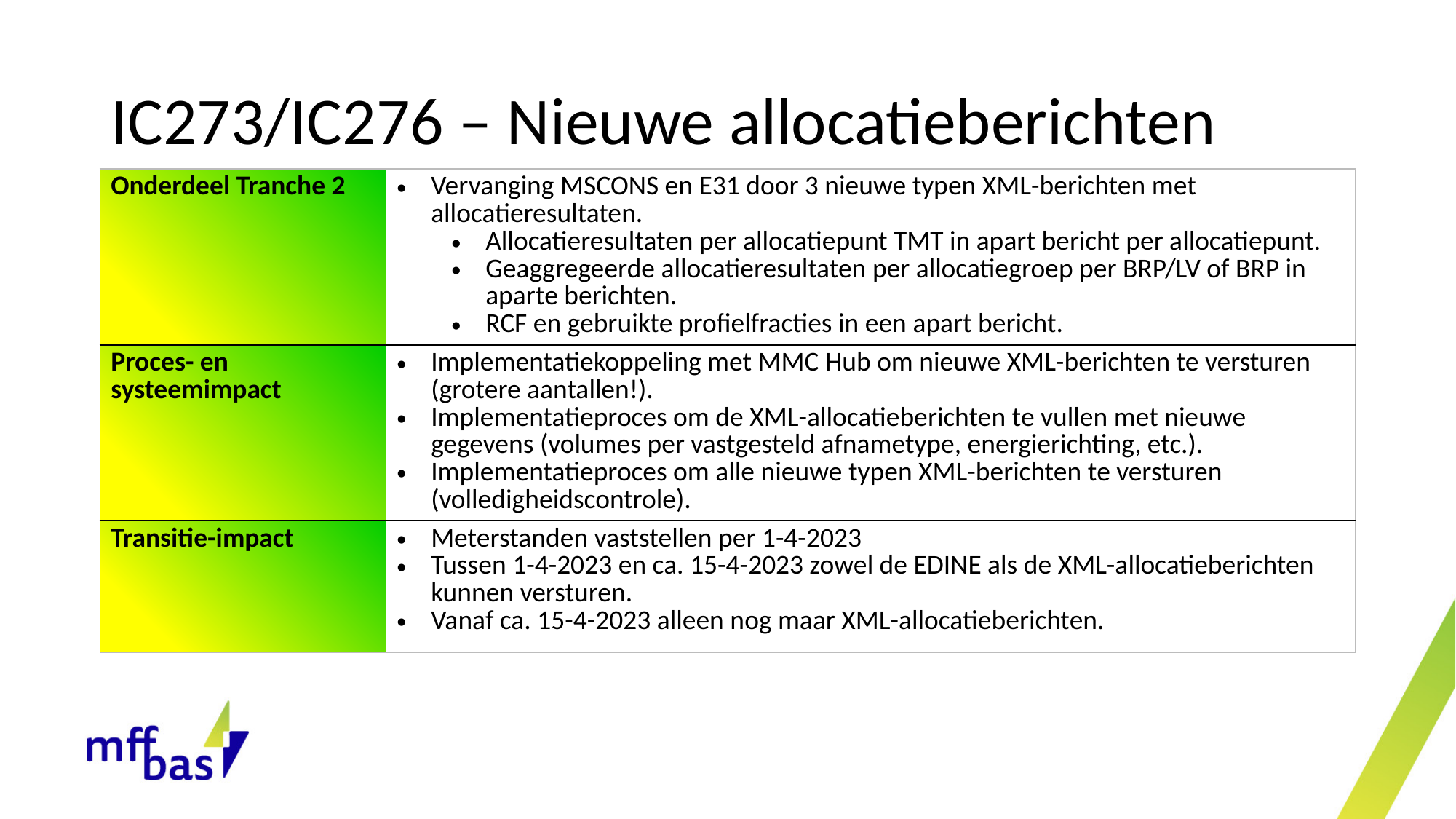

# IC273/IC276 – Nieuwe allocatieberichten
| Onderdeel Tranche 2 | Vervanging MSCONS en E31 door 3 nieuwe typen XML-berichten met allocatieresultaten. Allocatieresultaten per allocatiepunt TMT in apart bericht per allocatiepunt. Geaggregeerde allocatieresultaten per allocatiegroep per BRP/LV of BRP in aparte berichten. RCF en gebruikte profielfracties in een apart bericht. |
| --- | --- |
| Proces- en systeemimpact | Implementatiekoppeling met MMC Hub om nieuwe XML-berichten te versturen (grotere aantallen!). Implementatieproces om de XML-allocatieberichten te vullen met nieuwe gegevens (volumes per vastgesteld afnametype, energierichting, etc.). Implementatieproces om alle nieuwe typen XML-berichten te versturen (volledigheidscontrole). |
| Transitie-impact | Meterstanden vaststellen per 1-4-2023 Tussen 1-4-2023 en ca. 15-4-2023 zowel de EDINE als de XML-allocatieberichten kunnen versturen. Vanaf ca. 15-4-2023 alleen nog maar XML-allocatieberichten. |